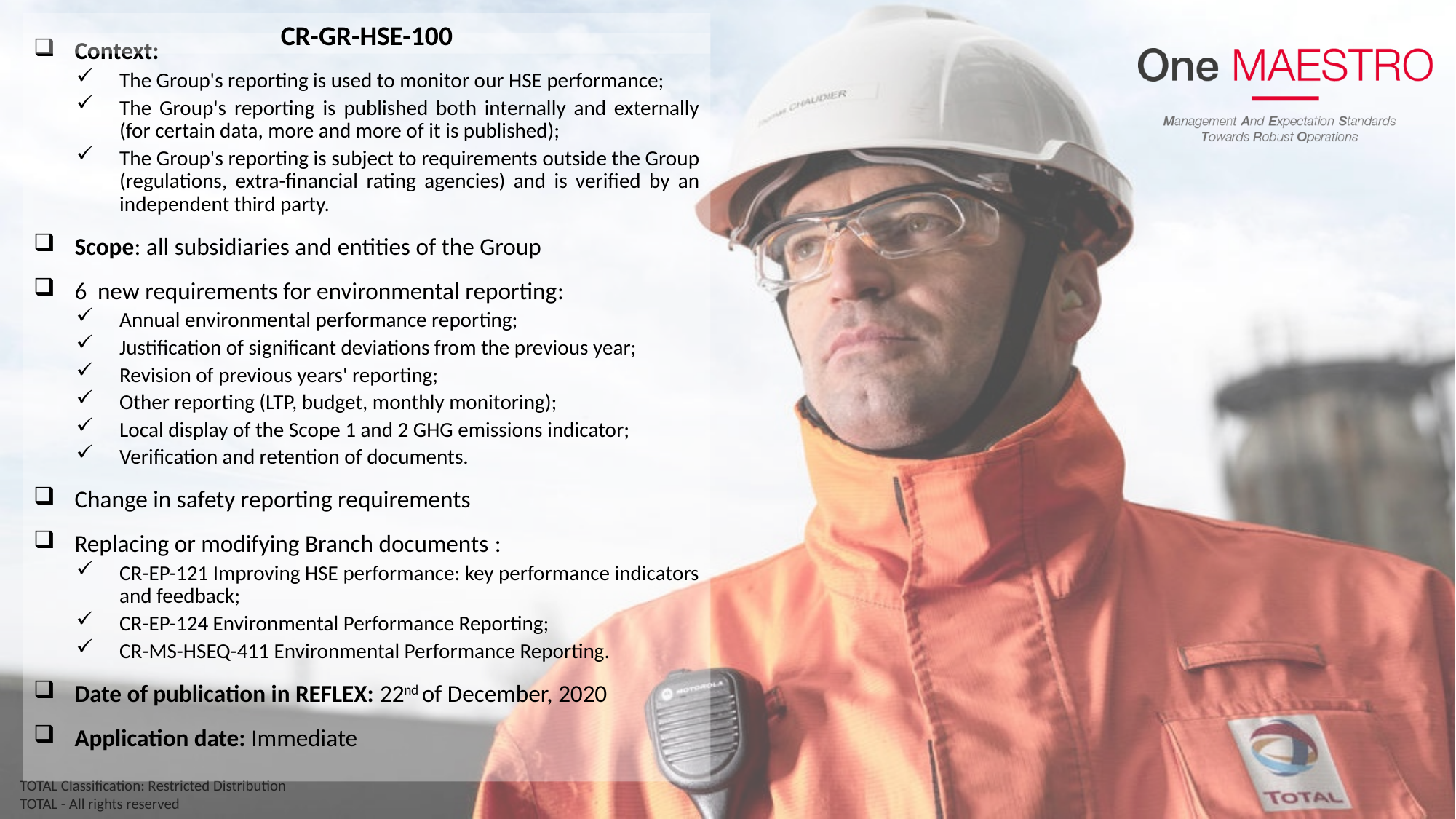

CR-GR-HSE-100
Context:
The Group's reporting is used to monitor our HSE performance;
The Group's reporting is published both internally and externally (for certain data, more and more of it is published);
The Group's reporting is subject to requirements outside the Group (regulations, extra-financial rating agencies) and is verified by an independent third party.
Scope: all subsidiaries and entities of the Group
6  new requirements for environmental reporting:
Annual environmental performance reporting;
Justification of significant deviations from the previous year;
Revision of previous years' reporting;
Other reporting (LTP, budget, monthly monitoring);
Local display of the Scope 1 and 2 GHG emissions indicator;
Verification and retention of documents.
Change in safety reporting requirements
Replacing or modifying Branch documents :
CR-EP-121 Improving HSE performance: key performance indicators and feedback;
CR-EP-124 Environmental Performance Reporting;
CR-MS-HSEQ-411 Environmental Performance Reporting.
Date of publication in REFLEX: 22nd of December, 2020
Application date: Immediate